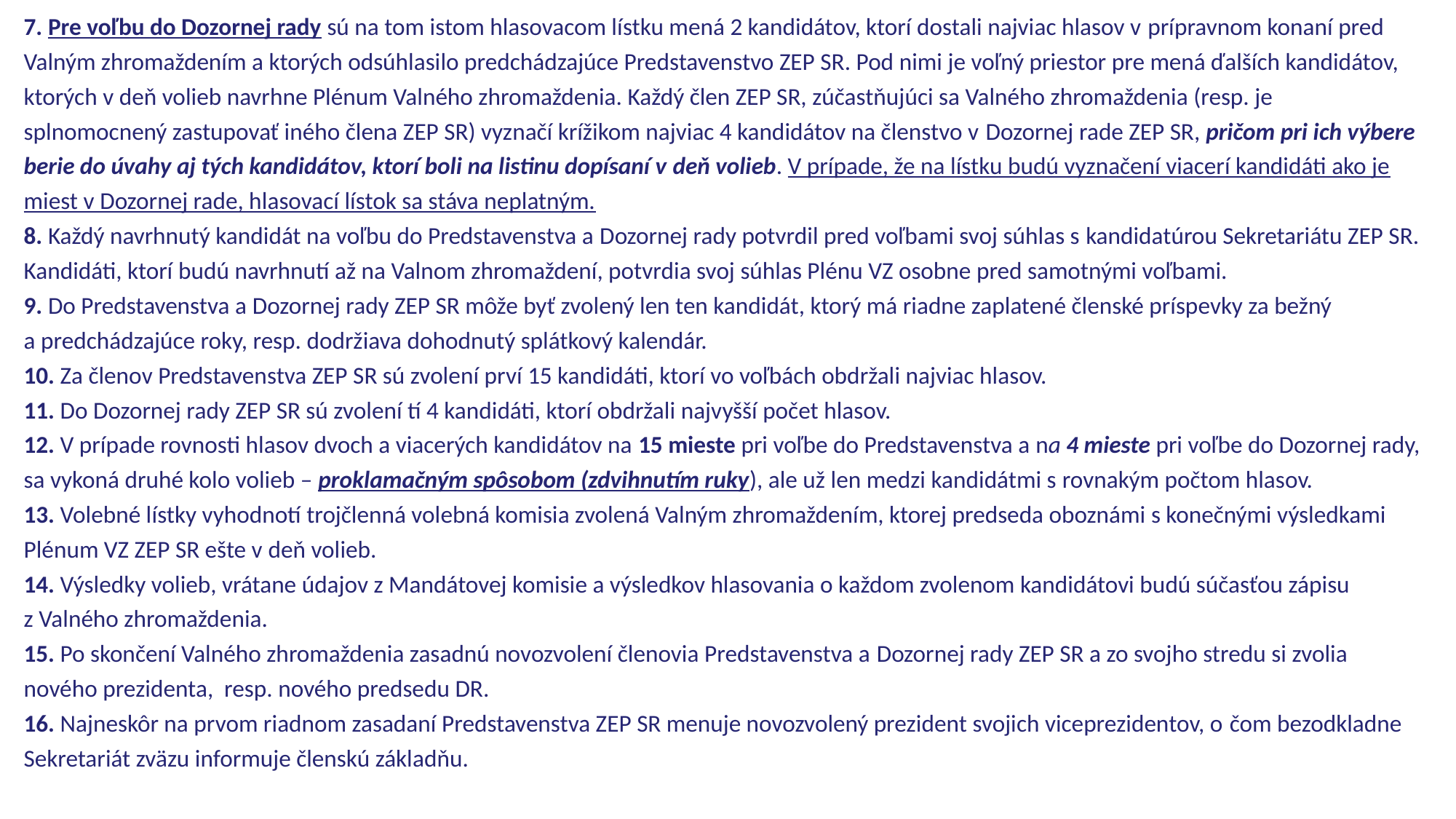

7. Pre voľbu do Dozornej rady sú na tom istom hlasovacom lístku mená 2 kandidátov, ktorí dostali najviac hlasov v prípravnom konaní pred Valným zhromaždením a ktorých odsúhlasilo predchádzajúce Predstavenstvo ZEP SR. Pod nimi je voľný priestor pre mená ďalších kandidátov, ktorých v deň volieb navrhne Plénum Valného zhromaždenia. Každý člen ZEP SR, zúčastňujúci sa Valného zhromaždenia (resp. je splnomocnený zastupovať iného člena ZEP SR) vyznačí krížikom najviac 4 kandidátov na členstvo v Dozornej rade ZEP SR, pričom pri ich výbere berie do úvahy aj tých kandidátov, ktorí boli na listinu dopísaní v deň volieb. V prípade, že na lístku budú vyznačení viacerí kandidáti ako je miest v Dozornej rade, hlasovací lístok sa stáva neplatným.
8. Každý navrhnutý kandidát na voľbu do Predstavenstva a Dozornej rady potvrdil pred voľbami svoj súhlas s kandidatúrou Sekretariátu ZEP SR. Kandidáti, ktorí budú navrhnutí až na Valnom zhromaždení, potvrdia svoj súhlas Plénu VZ osobne pred samotnými voľbami.
9. Do Predstavenstva a Dozornej rady ZEP SR môže byť zvolený len ten kandidát, ktorý má riadne zaplatené členské príspevky za bežný a predchádzajúce roky, resp. dodržiava dohodnutý splátkový kalendár.
10. Za členov Predstavenstva ZEP SR sú zvolení prví 15 kandidáti, ktorí vo voľbách obdržali najviac hlasov.
11. Do Dozornej rady ZEP SR sú zvolení tí 4 kandidáti, ktorí obdržali najvyšší počet hlasov.
12. V prípade rovnosti hlasov dvoch a viacerých kandidátov na 15 mieste pri voľbe do Predstavenstva a na 4 mieste pri voľbe do Dozornej rady, sa vykoná druhé kolo volieb – proklamačným spôsobom (zdvihnutím ruky), ale už len medzi kandidátmi s rovnakým počtom hlasov.
13. Volebné lístky vyhodnotí trojčlenná volebná komisia zvolená Valným zhromaždením, ktorej predseda oboznámi s konečnými výsledkami Plénum VZ ZEP SR ešte v deň volieb.
14. Výsledky volieb, vrátane údajov z Mandátovej komisie a výsledkov hlasovania o každom zvolenom kandidátovi budú súčasťou zápisu z Valného zhromaždenia.
15. Po skončení Valného zhromaždenia zasadnú novozvolení členovia Predstavenstva a Dozornej rady ZEP SR a zo svojho stredu si zvolia nového prezidenta,  resp. nového predsedu DR.
16. Najneskôr na prvom riadnom zasadaní Predstavenstva ZEP SR menuje novozvolený prezident svojich viceprezidentov, o čom bezodkladne Sekretariát zväzu informuje členskú základňu.